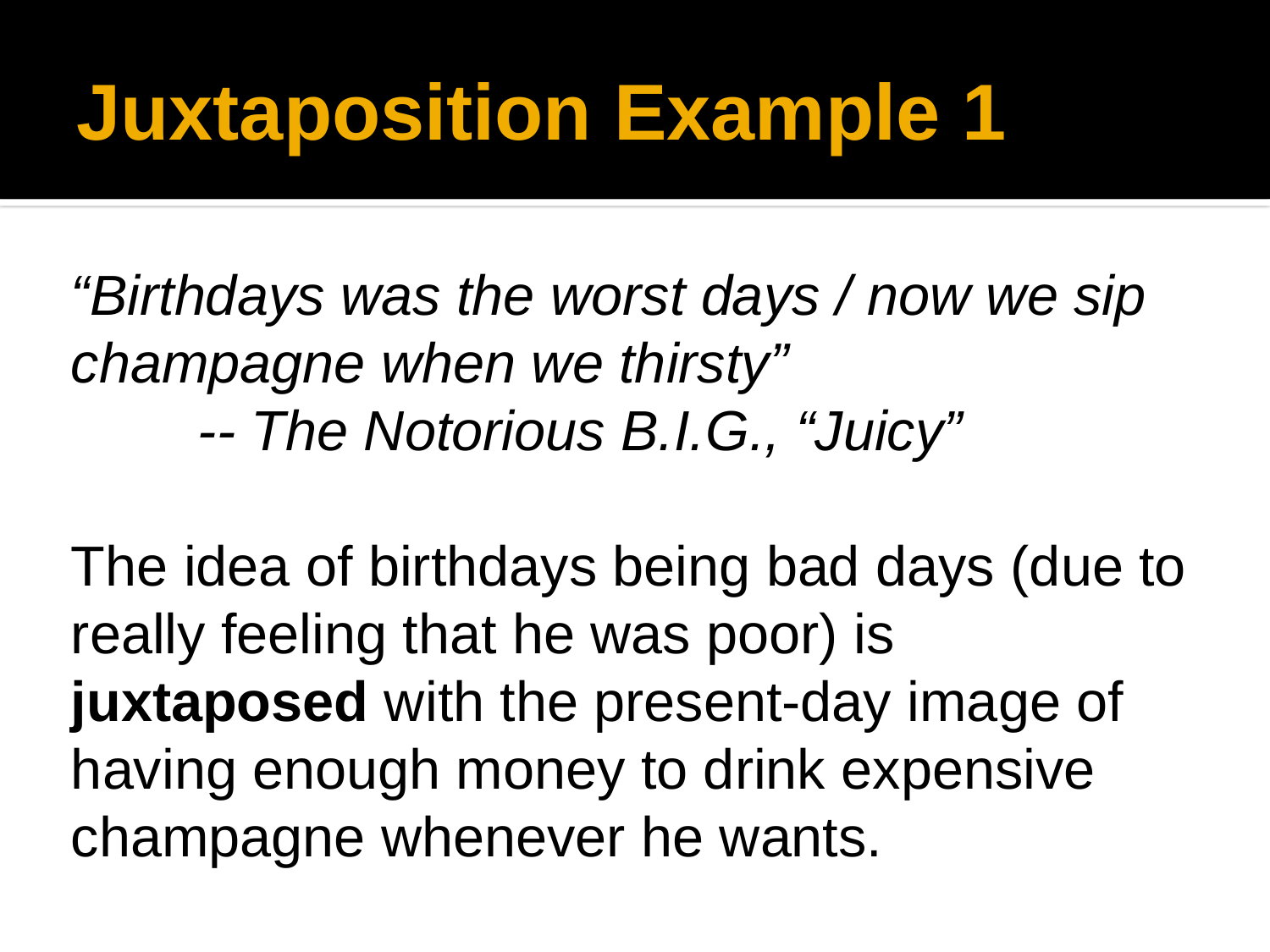

# Juxtaposition Example 1
“Birthdays was the worst days / now we sip champagne when we thirsty”
	-- The Notorious B.I.G., “Juicy”

The idea of birthdays being bad days (due to really feeling that he was poor) is juxtaposed with the present-day image of having enough money to drink expensive champagne whenever he wants.